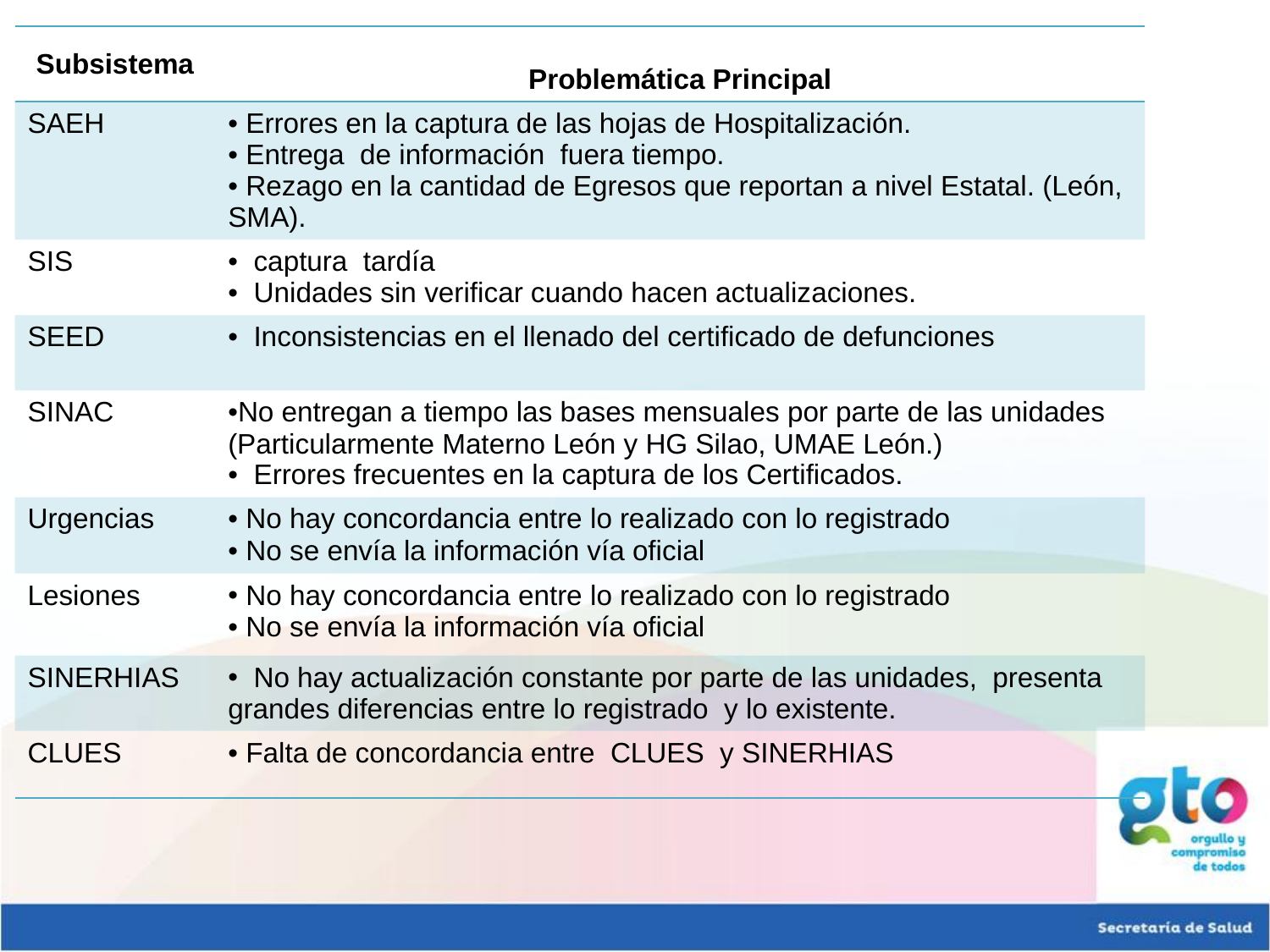

| Subsistema | Problemática Principal |
| --- | --- |
| SAEH | Errores en la captura de las hojas de Hospitalización. Entrega de información fuera tiempo. Rezago en la cantidad de Egresos que reportan a nivel Estatal. (León, SMA). |
| SIS | captura tardía Unidades sin verificar cuando hacen actualizaciones. |
| SEED | Inconsistencias en el llenado del certificado de defunciones |
| SINAC | No entregan a tiempo las bases mensuales por parte de las unidades (Particularmente Materno León y HG Silao, UMAE León.) Errores frecuentes en la captura de los Certificados. |
| Urgencias | No hay concordancia entre lo realizado con lo registrado No se envía la información vía oficial |
| Lesiones | No hay concordancia entre lo realizado con lo registrado No se envía la información vía oficial |
| SINERHIAS | No hay actualización constante por parte de las unidades, presenta grandes diferencias entre lo registrado y lo existente. |
| CLUES | Falta de concordancia entre CLUES y SINERHIAS |